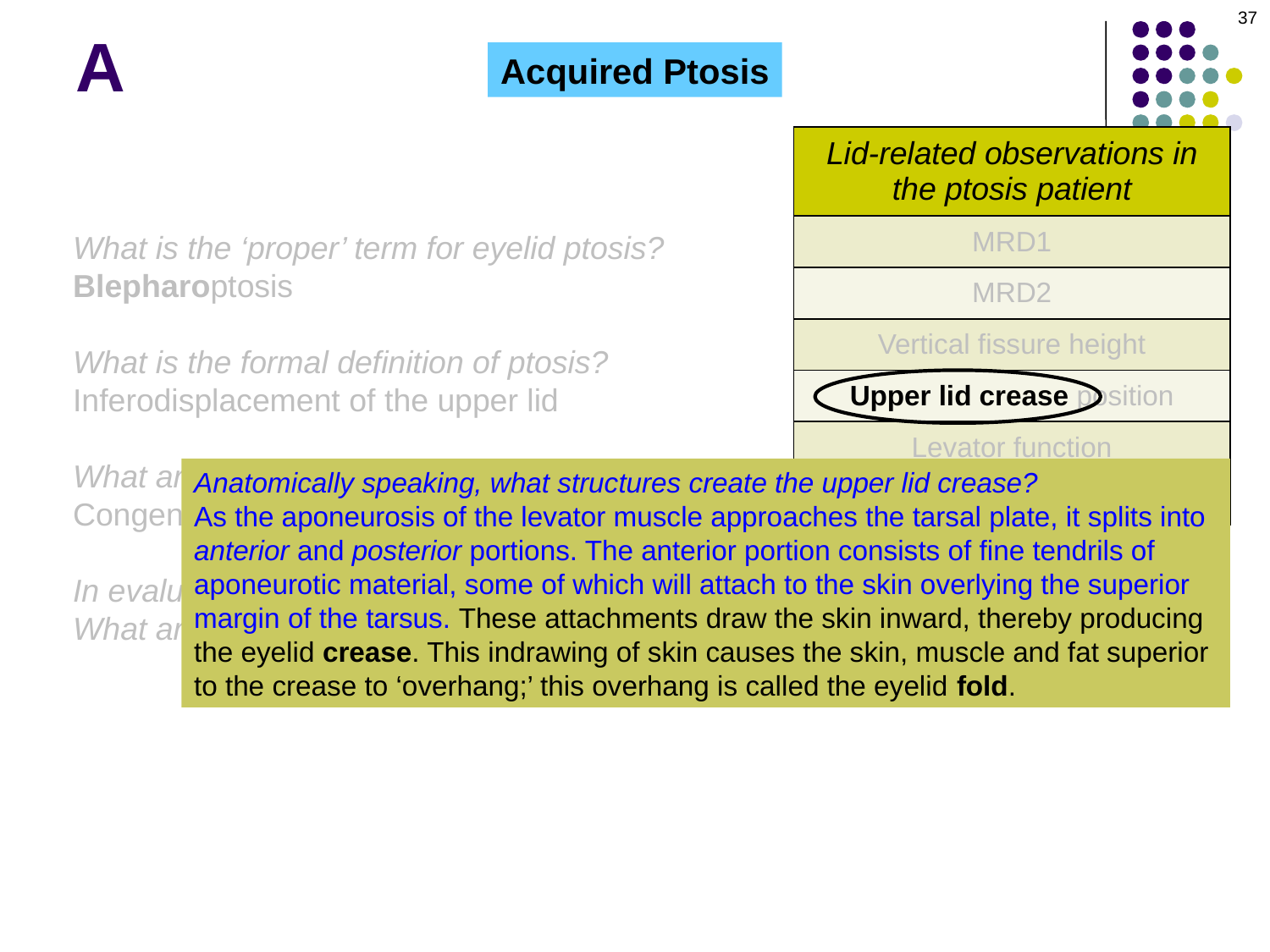

37
A
Acquired Ptosis
| Lid-related observations in the ptosis patient |
| --- |
| MRD1 |
| MRD2 |
| Vertical fissure height |
| Upper lid crease position |
| Levator function |
| Presence of lagophthalmos |
What is the ‘proper’ term for eyelid ptosis?
Blepharoptosis

What is the formal definition of ptosis?
Inferodisplacement of the upper lid
What are the two very general forms of ptosis?
Congenital and acquired

In evaluating a ptosis pt, six observations/measurements should be made. What are they?

Anatomically speaking, what structures create the upper lid crease?
As the aponeurosis of the levator muscle approaches the tarsal plate, it splits into anterior and posterior portions. The anterior portion consists of fine tendrils of aponeurotic material, some of which will attach to the skin overlying the superior margin of the tarsus. These attachments draw the skin inward, thereby producing the eyelid crease. This indrawing of skin causes the skin, muscle and fat superior to the crease to ‘overhang;’ this overhang is called the eyelid fold.